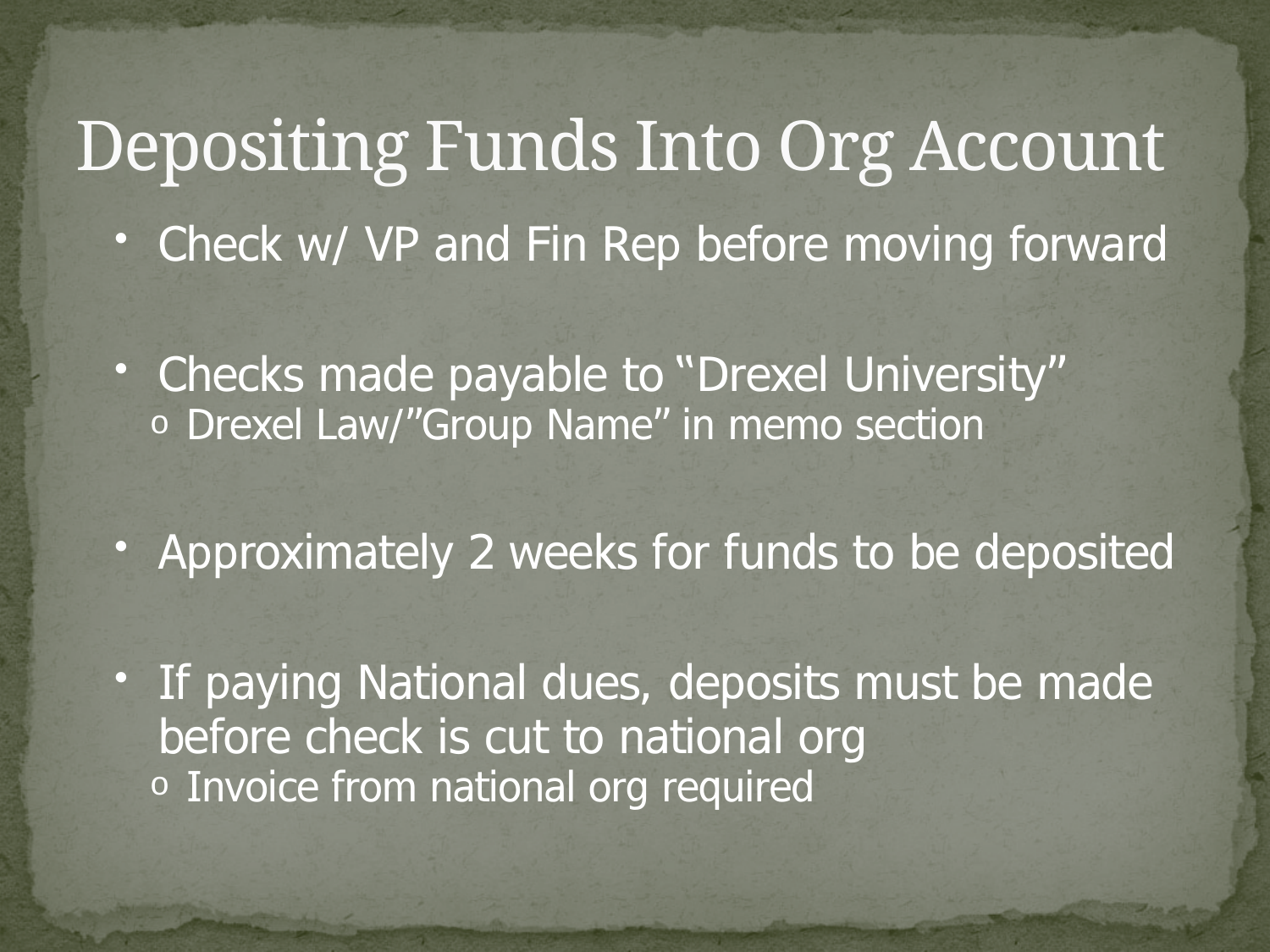

# Depositing Funds Into Org Account
Check w/ VP and Fin Rep before moving forward

Checks made payable to “Drexel University”
Drexel Law/”Group Name” in memo section

Approximately 2 weeks for funds to be deposited

If paying National dues, deposits must be made before check is cut to national org
Invoice from national org required